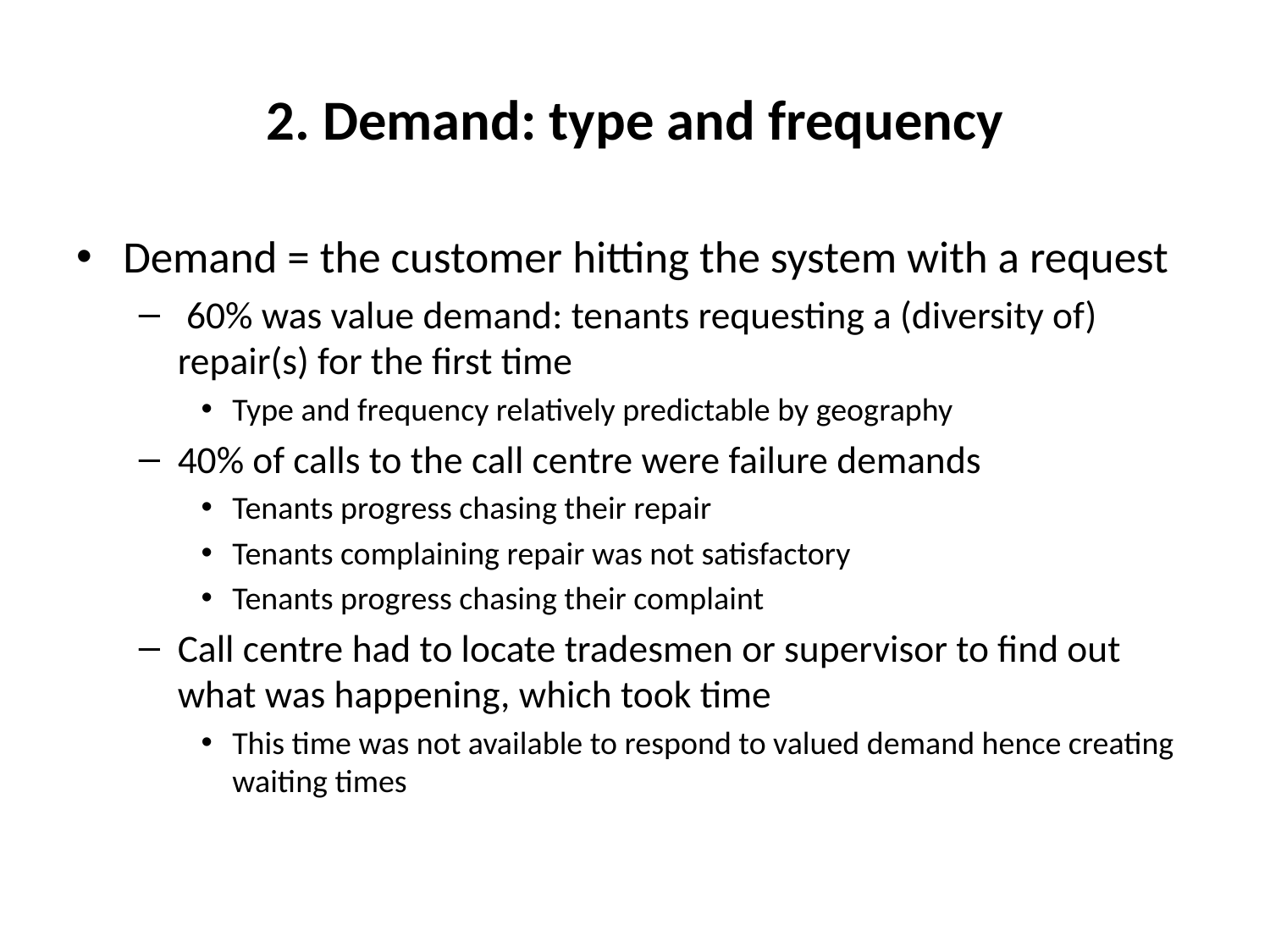

# 2. Demand: type and frequency
Demand = the customer hitting the system with a request
 60% was value demand: tenants requesting a (diversity of) repair(s) for the first time
Type and frequency relatively predictable by geography
40% of calls to the call centre were failure demands
Tenants progress chasing their repair
Tenants complaining repair was not satisfactory
Tenants progress chasing their complaint
Call centre had to locate tradesmen or supervisor to find out what was happening, which took time
This time was not available to respond to valued demand hence creating waiting times